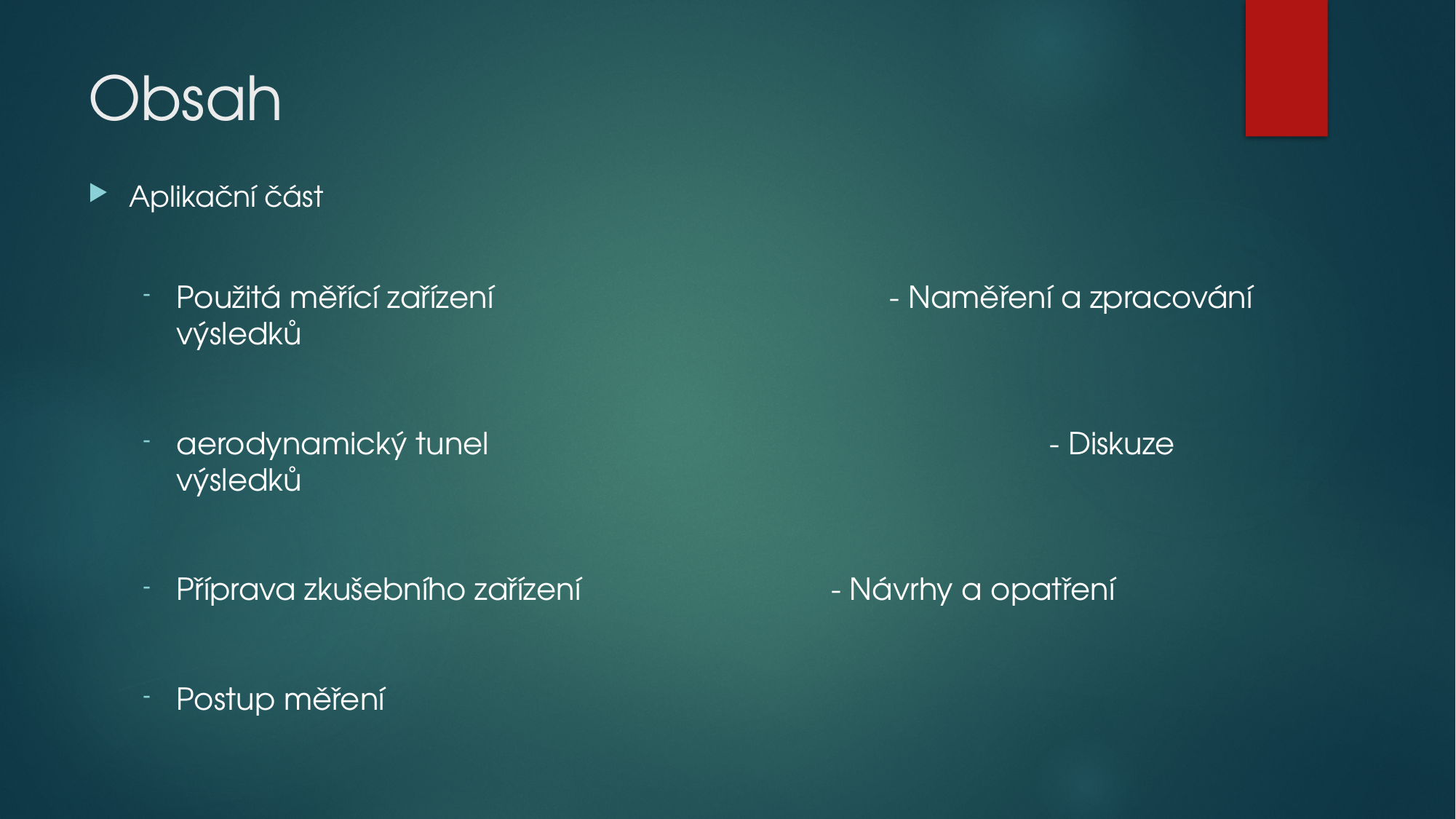

# Obsah
Aplikační část

Použitá měřící zařízení 			                    - Naměření a zpracování výsledků

aerodynamický tunel      					- Diskuze výsledků

Příprava zkušebního zařízení		             - Návrhy a opatření

Postup měření